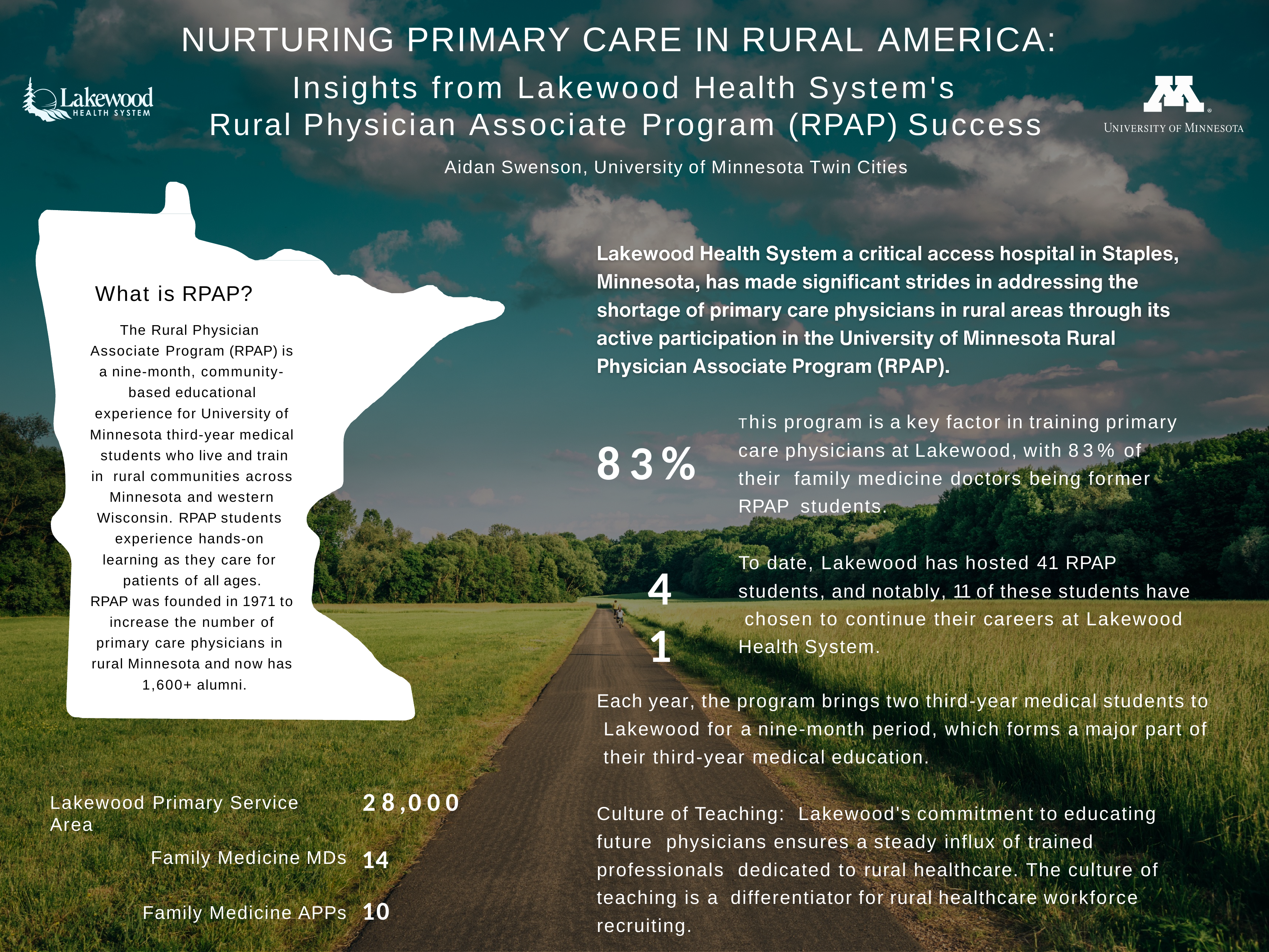

# NURTURING PRIMARY CARE IN RURAL AMERICA:

Insights from Lakewood Health System's  Rural Physician Associate Program (RPAP) Success
Aidan Swenson, University of Minnesota Twin Cities

What is RPAP?
The Rural Physician  Associate Program (RPAP) is  a nine-month, community-  based educational
experience for University of
This program is a key factor in training primary  care physicians at Lakewood, with 83% of their  family medicine doctors being former RPAP  students.
Minnesota third-year medical  students who live and train in  rural communities across  Minnesota and western  Wisconsin. RPAP students  experience hands-on  learning as they care for  patients of all ages.
RPAP was founded in 1971 to  increase the number of  primary care physicians in  rural Minnesota and now has  1,600+ alumni.
83%
To date, Lakewood has hosted 41 RPAP  students, and notably, 11 of these students have  chosen to continue their careers at Lakewood  Health System.
41
Each year, the program brings two third-year medical students to  Lakewood for a nine-month period, which forms a major part of  their third-year medical education.
28,000
14
10
Lakewood Primary Service Area
Culture of Teaching:	Lakewood's commitment to educating future  physicians ensures a steady influx of trained professionals  dedicated to rural healthcare. The culture of teaching is a  differentiator for rural healthcare workforce recruiting.
Family Medicine MDs
Family Medicine APPs